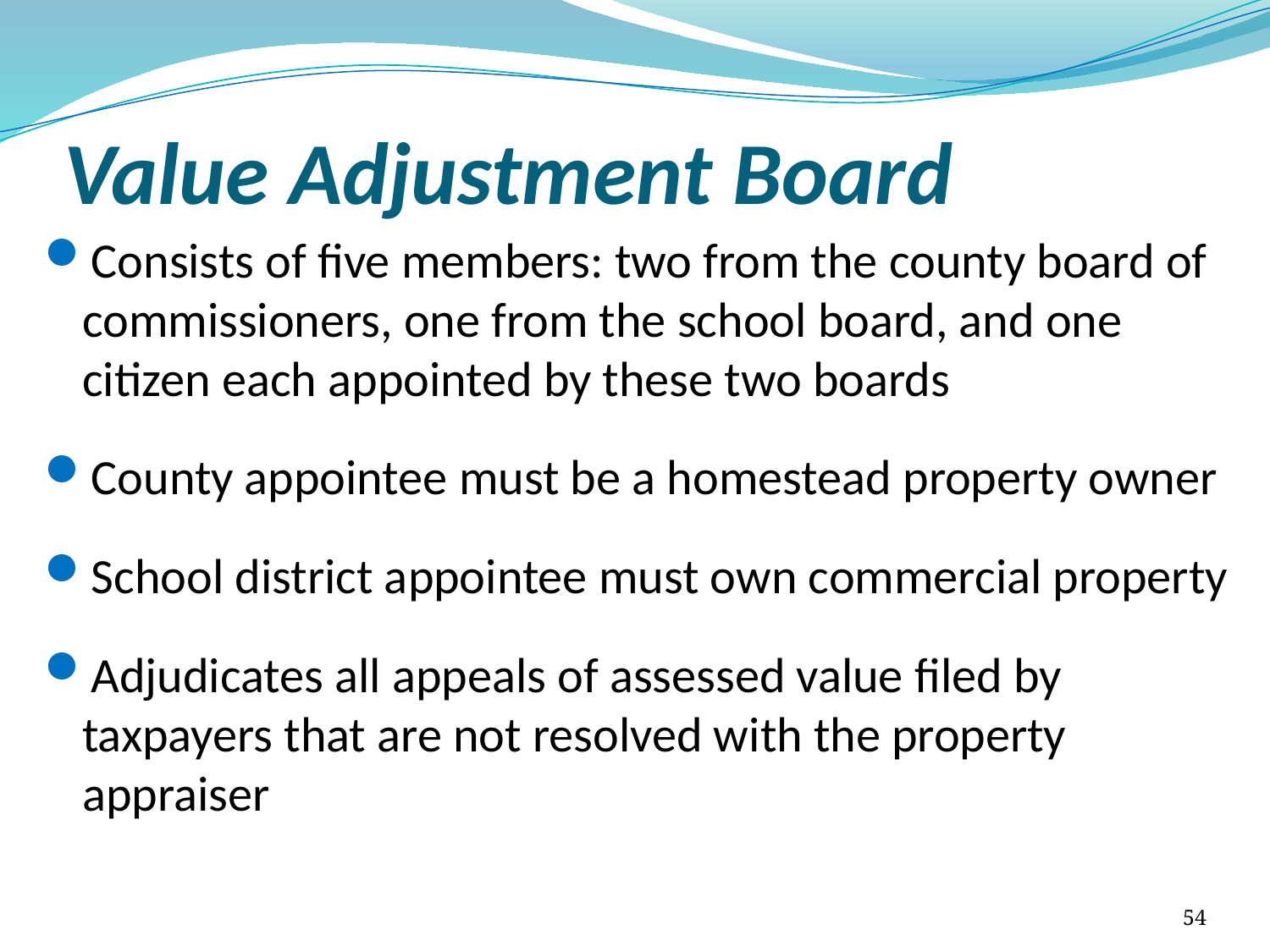

# Value Adjustment Board
Consists of five members: two from the county board of commissioners, one from the school board, and one citizen each appointed by these two boards

County appointee must be a homestead property owner

School district appointee must own commercial property

Adjudicates all appeals of assessed value filed by taxpayers that are not resolved with the property appraiser
54